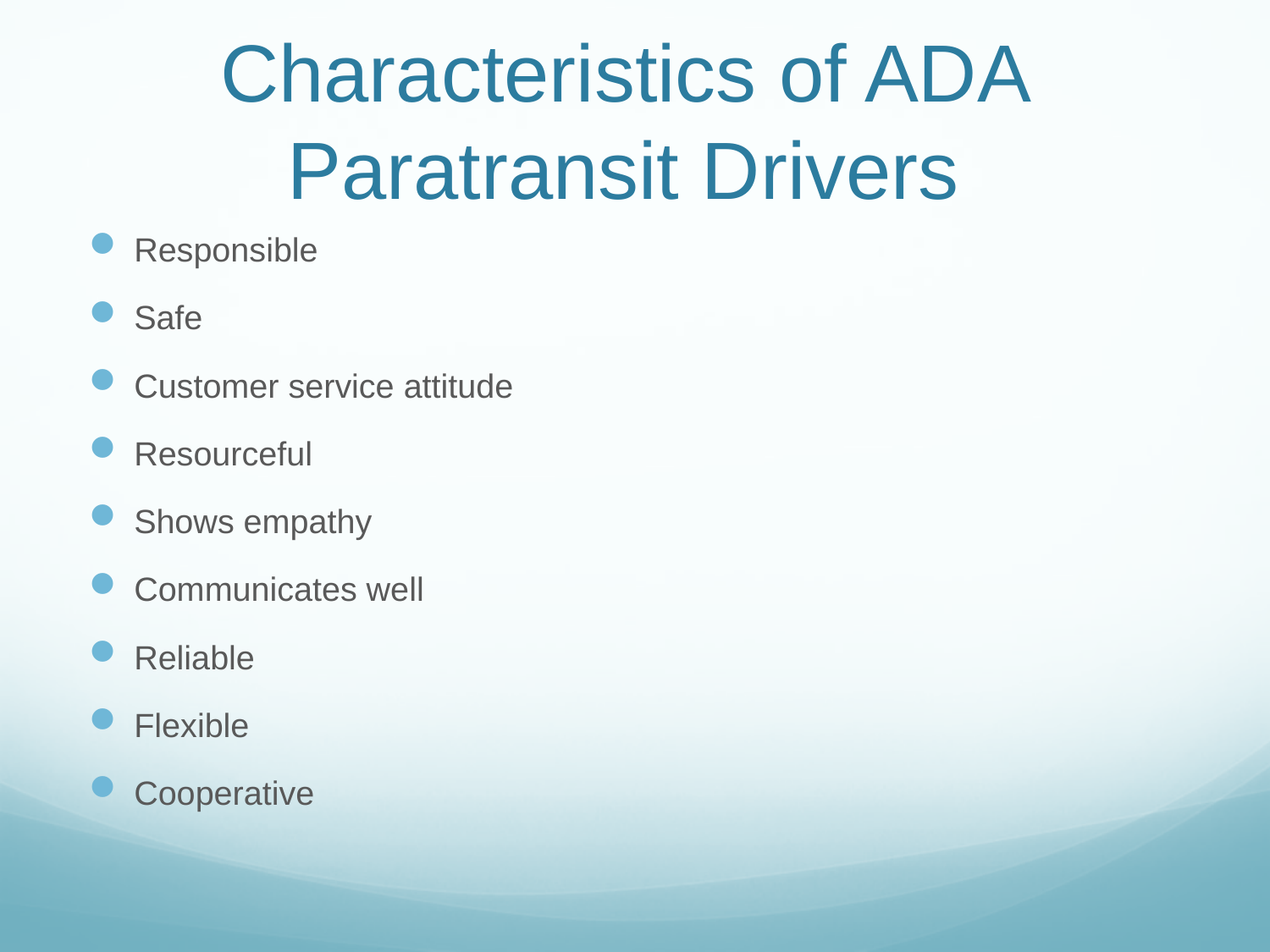

# Characteristics of ADA Paratransit Drivers
Responsible
Safe
Customer service attitude
Resourceful
Shows empathy
Communicates well
Reliable
Flexible
Cooperative